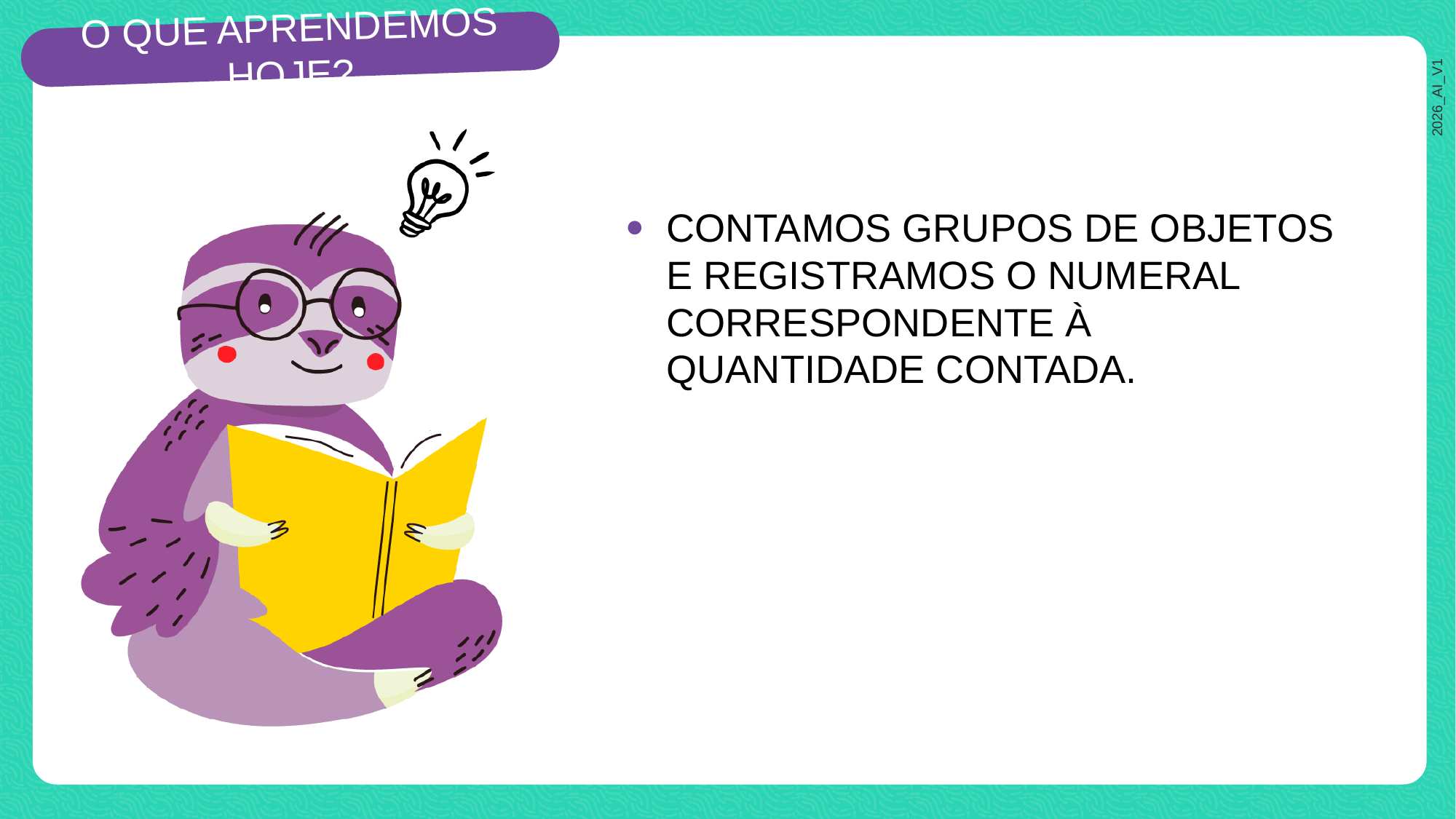

CONTAMOS GRUPOS DE OBJETOS E REGISTRAMOS O NUMERAL CORRESPONDENTE À QUANTIDADE CONTADA.